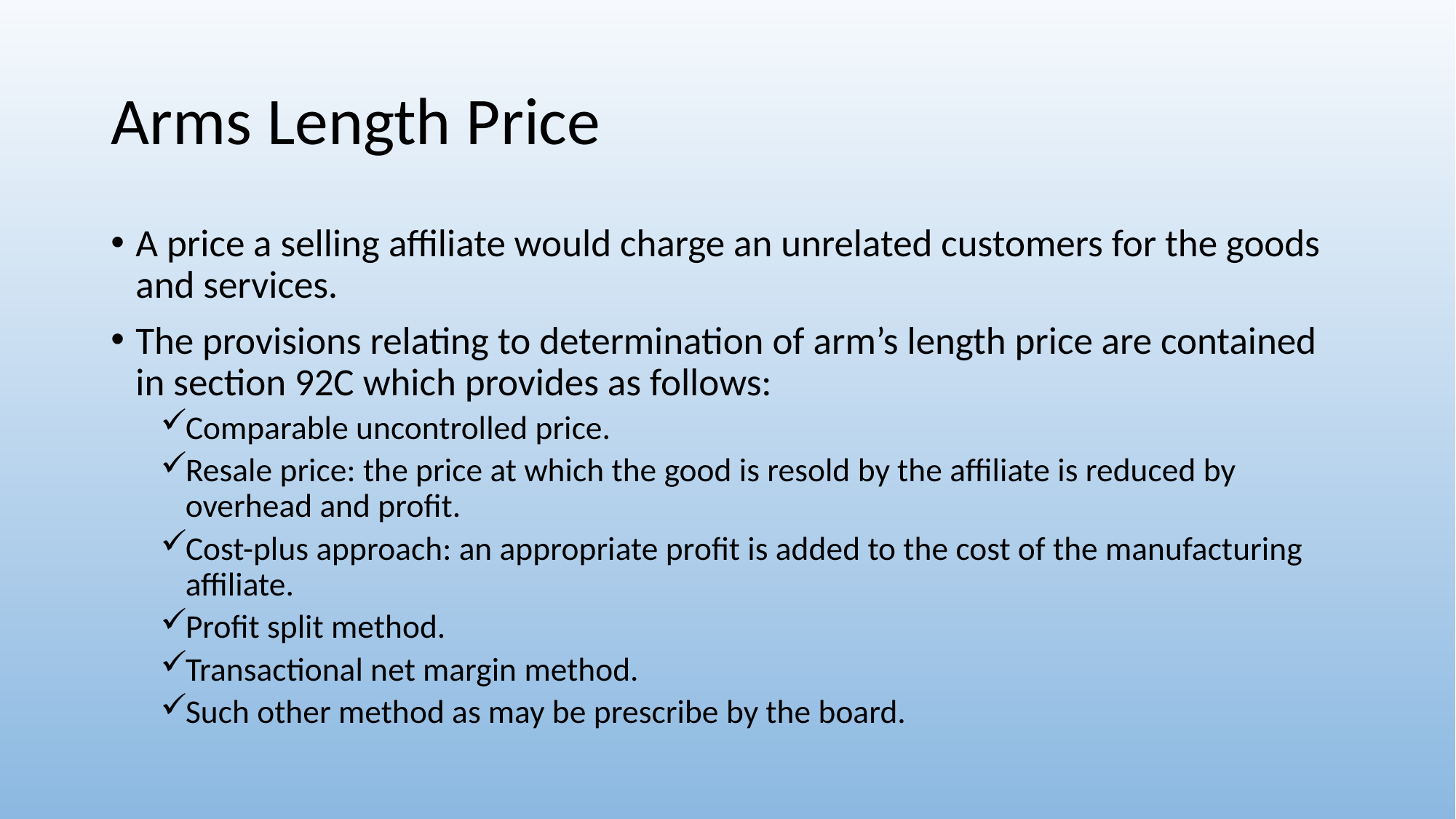

# Arms Length Price
A price a selling affiliate would charge an unrelated customers for the goods and services.
The provisions relating to determination of arm’s length price are contained in section 92C which provides as follows:
Comparable uncontrolled price.
Resale price: the price at which the good is resold by the affiliate is reduced by overhead and profit.
Cost-plus approach: an appropriate profit is added to the cost of the manufacturing affiliate.
Profit split method.
Transactional net margin method.
Such other method as may be prescribe by the board.